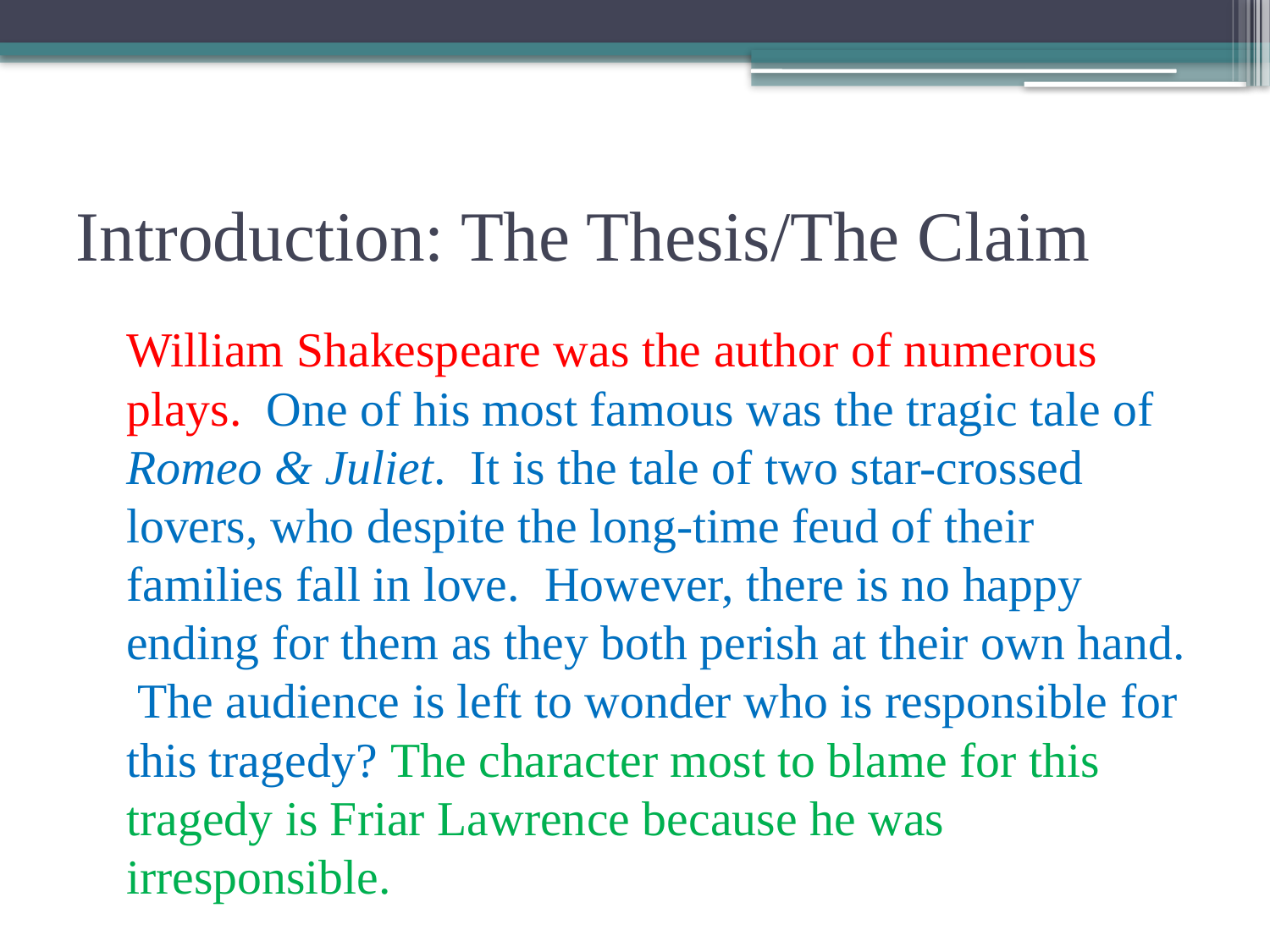

# Introduction: The Thesis/The Claim
	William Shakespeare was the author of numerous plays.  One of his most famous was the tragic tale of Romeo & Juliet.  It is the tale of two star-crossed lovers, who despite the long-time feud of their families fall in love.  However, there is no happy ending for them as they both perish at their own hand.  The audience is left to wonder who is responsible for this tragedy? The character most to blame for this tragedy is Friar Lawrence because he was irresponsible.